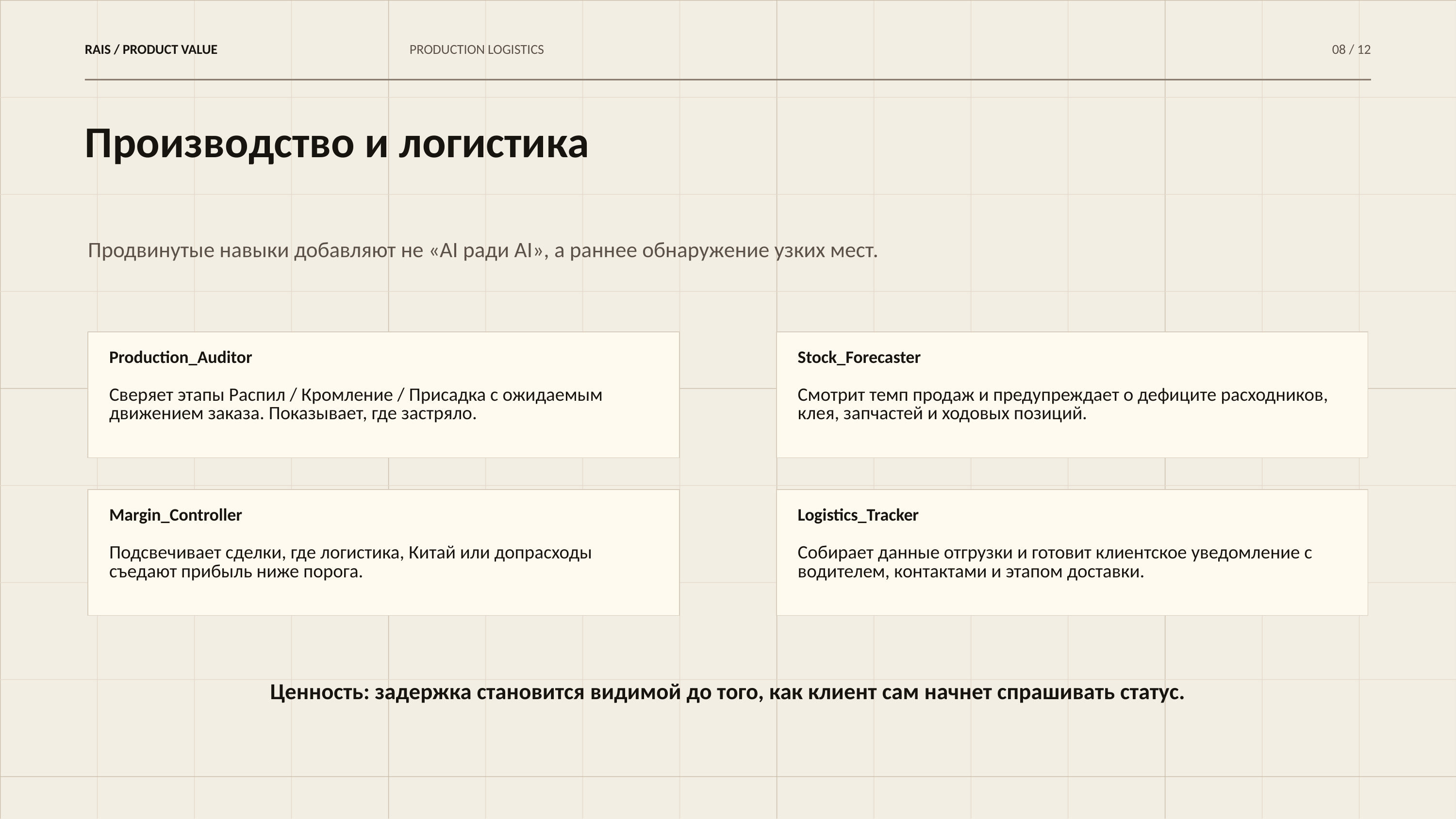

RAIS / PRODUCT VALUE
PRODUCTION LOGISTICS
08 / 12

Производство и логистика

Продвинутые навыки добавляют не «AI ради AI», а раннее обнаружение узких мест.

Production_Auditor
Stock_Forecaster
Сверяет этапы Распил / Кромление / Присадка с ожидаемым движением заказа. Показывает, где застряло.
Смотрит темп продаж и предупреждает о дефиците расходников, клея, запчастей и ходовых позиций.

Margin_Controller
Logistics_Tracker
Подсвечивает сделки, где логистика, Китай или допрасходы съедают прибыль ниже порога.
Собирает данные отгрузки и готовит клиентское уведомление с водителем, контактами и этапом доставки.

Ценность: задержка становится видимой до того, как клиент сам начнет спрашивать статус.